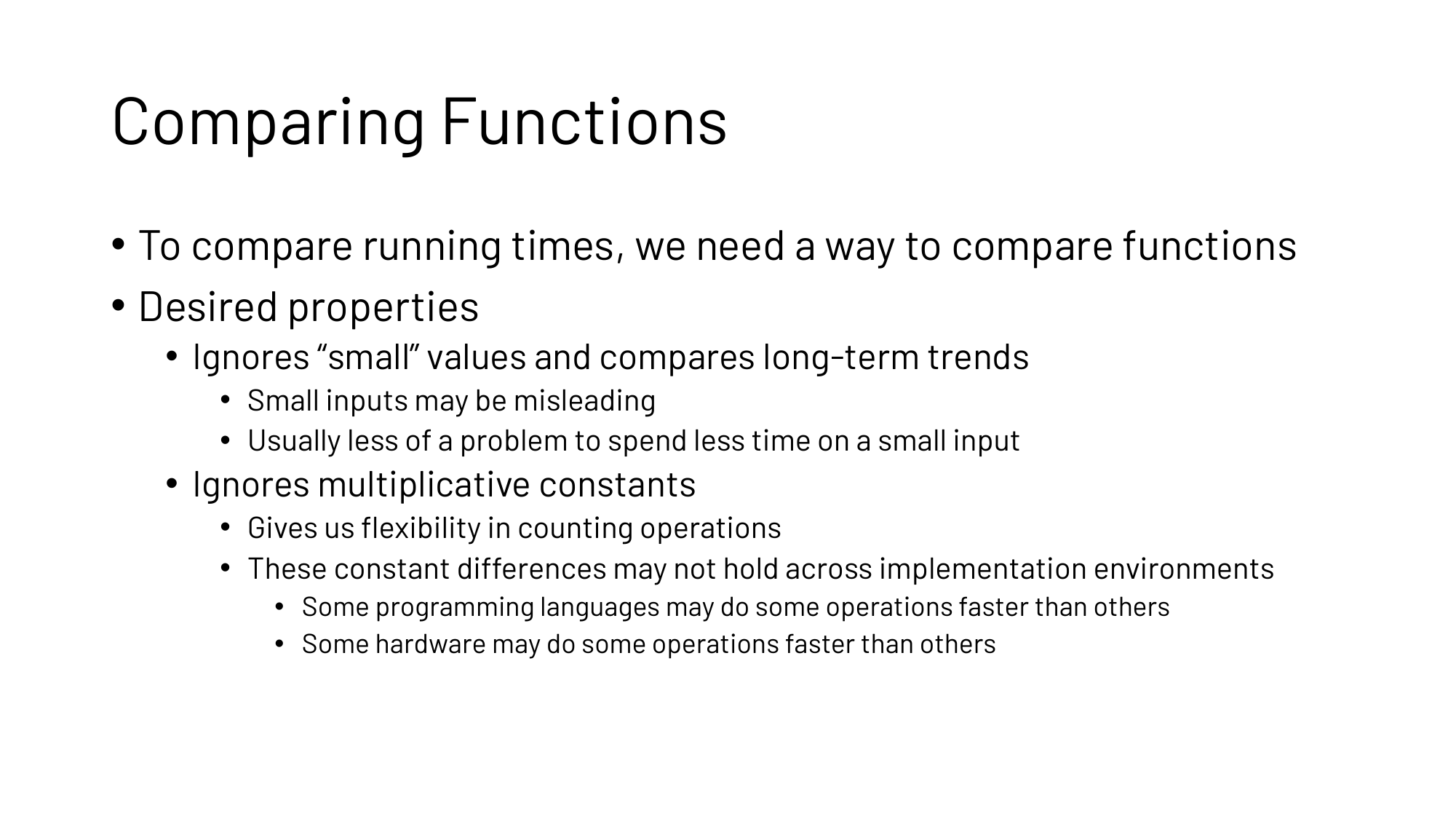

# Comparing Functions
To compare running times, we need a way to compare functions
Desired properties
Ignores “small” values and compares long-term trends
Small inputs may be misleading
Usually less of a problem to spend less time on a small input
Ignores multiplicative constants
Gives us flexibility in counting operations
These constant differences may not hold across implementation environments
Some programming languages may do some operations faster than others
Some hardware may do some operations faster than others